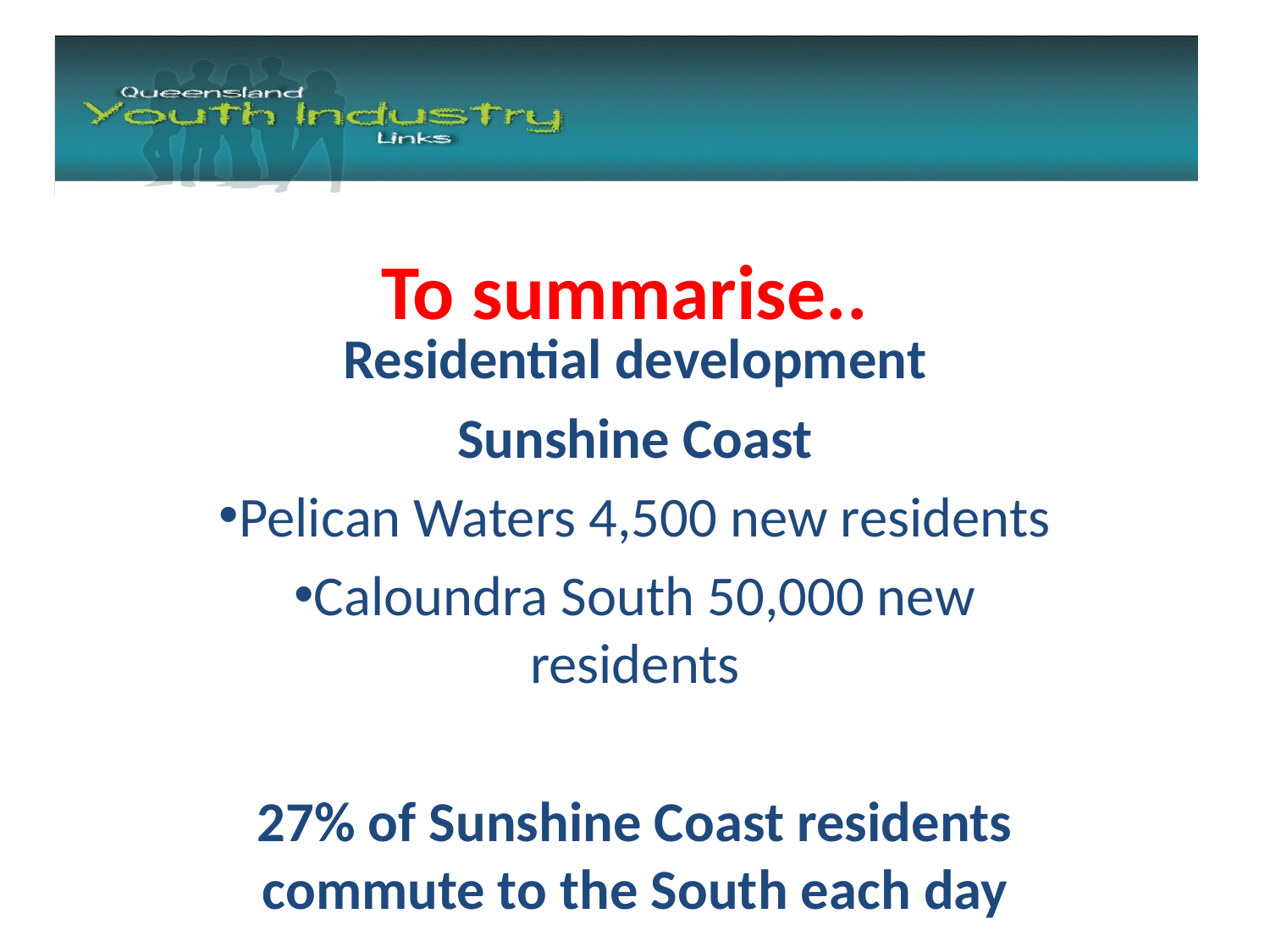

# To summarise..
Residential development
Sunshine Coast
Pelican Waters 4,500 new residents
Caloundra South 50,000 new residents

27% of Sunshine Coast residents commute to the South each day